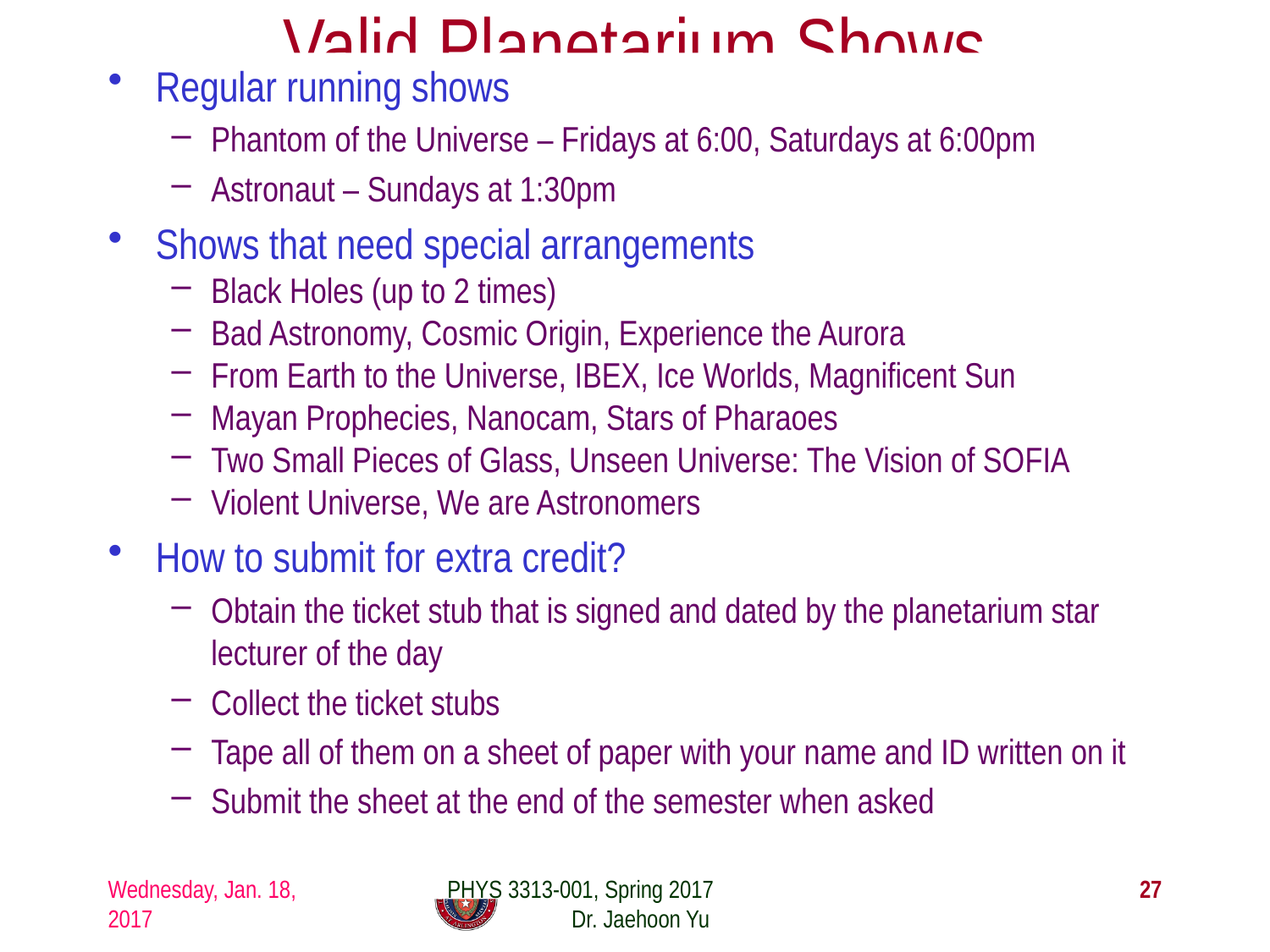

# Valid Planetarium Shows
Regular running shows
Phantom of the Universe – Fridays at 6:00, Saturdays at 6:00pm
Astronaut – Sundays at 1:30pm
Shows that need special arrangements
Black Holes (up to 2 times)
Bad Astronomy, Cosmic Origin, Experience the Aurora
From Earth to the Universe, IBEX, Ice Worlds, Magnificent Sun
Mayan Prophecies, Nanocam, Stars of Pharaoes
Two Small Pieces of Glass, Unseen Universe: The Vision of SOFIA
Violent Universe, We are Astronomers
How to submit for extra credit?
Obtain the ticket stub that is signed and dated by the planetarium star lecturer of the day
Collect the ticket stubs
Tape all of them on a sheet of paper with your name and ID written on it
Submit the sheet at the end of the semester when asked
Wednesday, Jan. 18, 2017
PHYS 3313-001, Spring 2017                      Dr. Jaehoon Yu
27